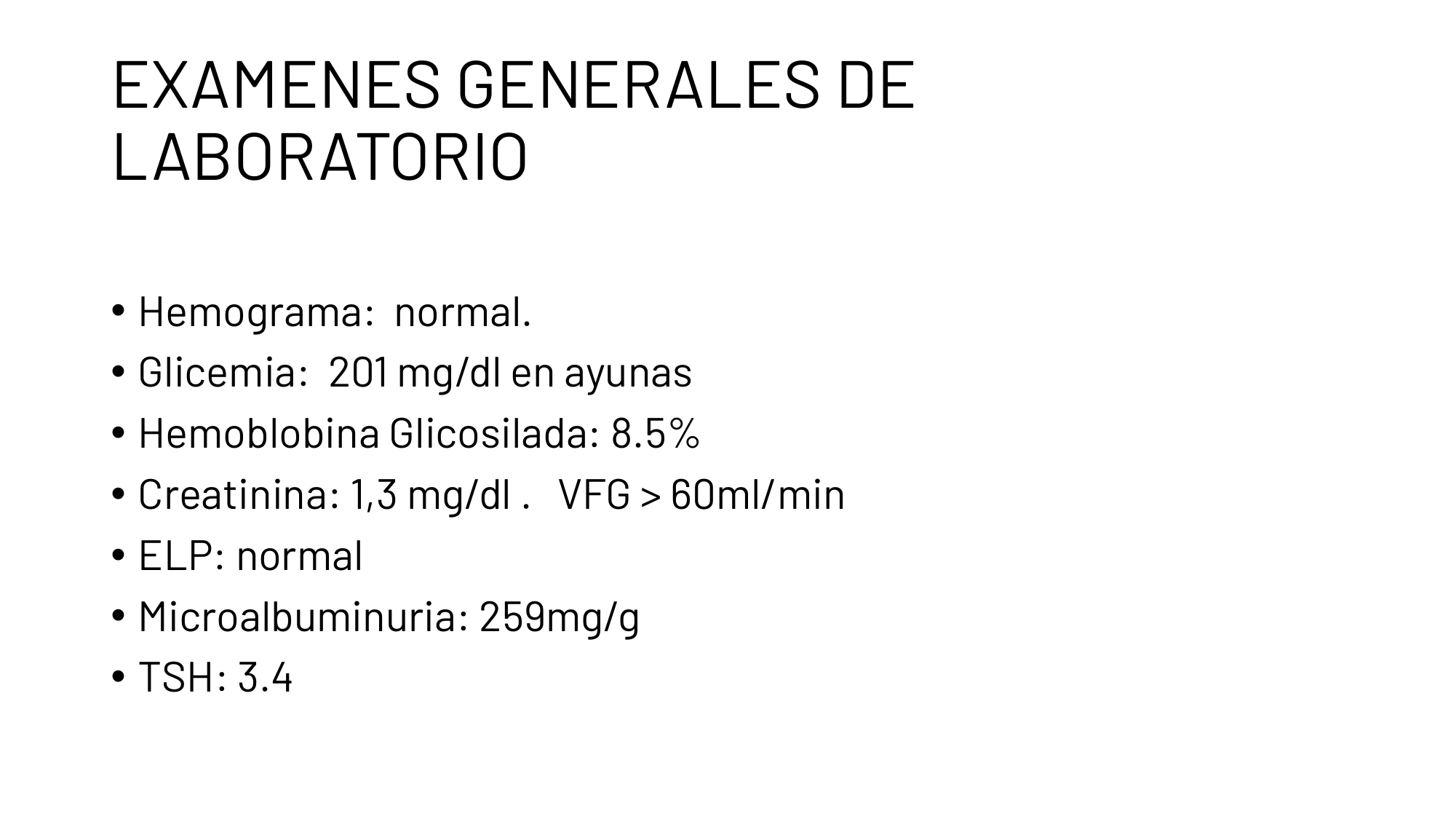

# EXAMENES GENERALES DE LABORATORIO

Hemograma:  normal.
Glicemia:  201 mg/dl en ayunas
Hemoblobina Glicosilada: 8.5%
Creatinina: 1,3 mg/dl .   VFG > 60ml/min
ELP: normal
Microalbuminuria: 259mg/g
TSH: 3.4